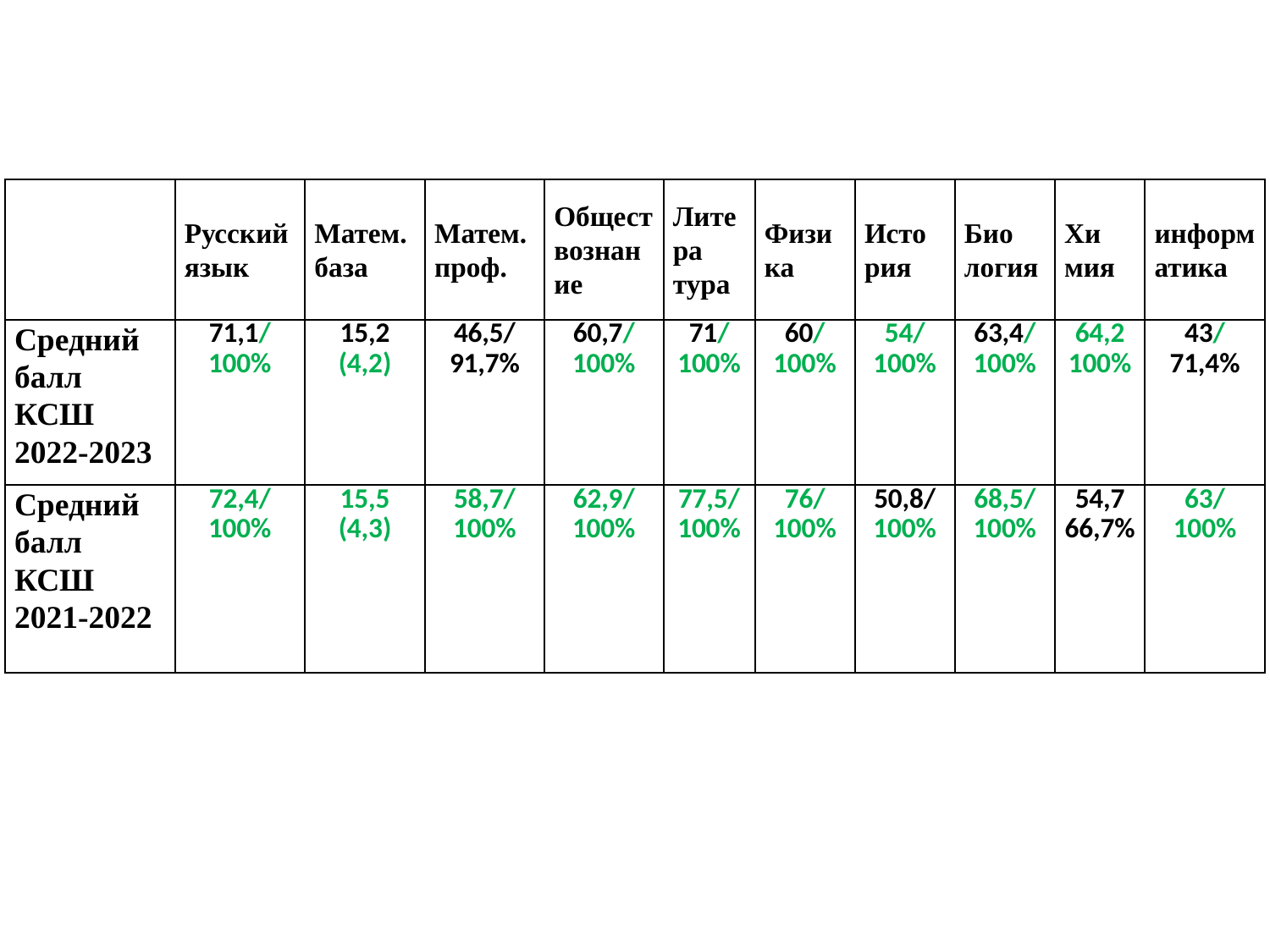

|  | Русский язык | Матем. база | Матем. проф. | Обществознание | Лите ра тура | Физи ка | Исто рия | Био логия | Хи мия | информатика |
| --- | --- | --- | --- | --- | --- | --- | --- | --- | --- | --- |
| Средний балл КСШ 2022-2023 | 71,1/ 100% | 15,2 (4,2) | 46,5/ 91,7% | 60,7/ 100% | 71/ 100% | 60/ 100% | 54/ 100% | 63,4/ 100% | 64,2 100% | 43/ 71,4% |
| Средний балл КСШ 2021-2022 | 72,4/ 100% | 15,5 (4,3) | 58,7/ 100% | 62,9/ 100% | 77,5/ 100% | 76/ 100% | 50,8/ 100% | 68,5/ 100% | 54,7 66,7% | 63/ 100% |